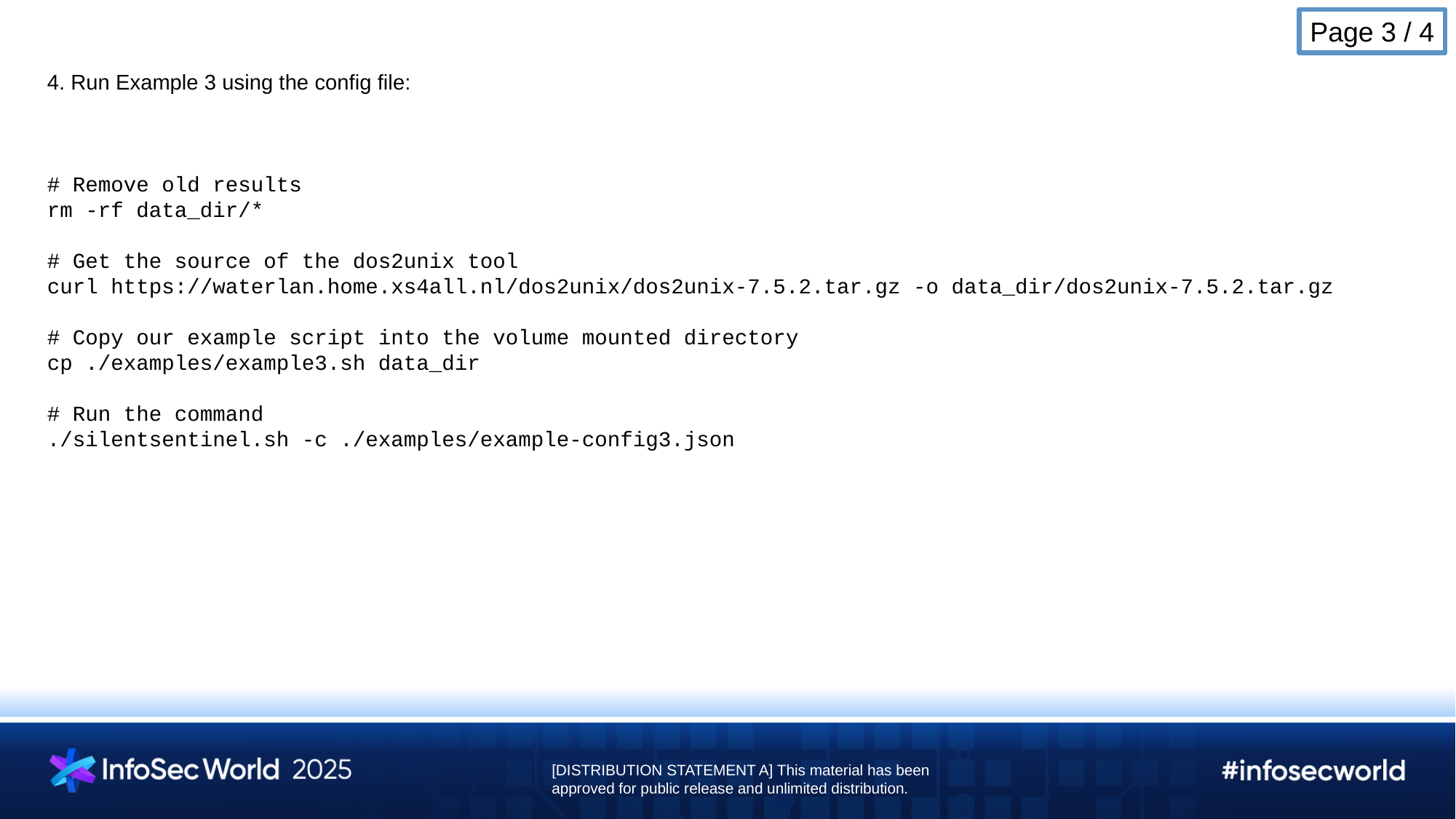

Page 3 / 4
4. Run Example 3 using the config file:

# Remove old results
rm -rf data_dir/*

# Get the source of the dos2unix tool
curl https://waterlan.home.xs4all.nl/dos2unix/dos2unix-7.5.2.tar.gz -o data_dir/dos2unix-7.5.2.tar.gz

# Copy our example script into the volume mounted directory
cp ./examples/example3.sh data_dir

# Run the command
./silentsentinel.sh -c ./examples/example-config3.json